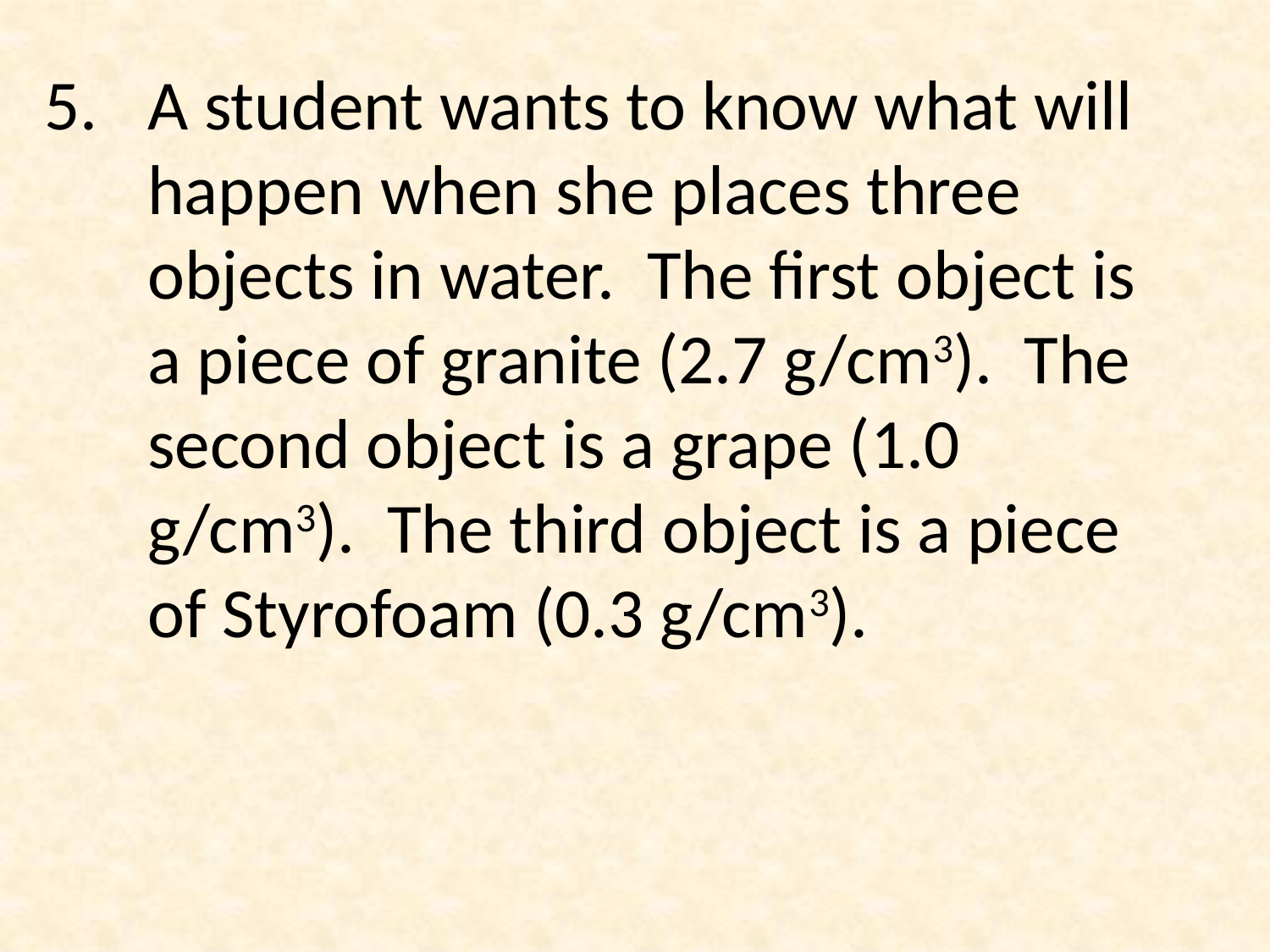

A student wants to know what will happen when she places three objects in water.  The first object is a piece of granite (2.7 g/cm3).  The second object is a grape (1.0 g/cm3).  The third object is a piece of Styrofoam (0.3 g/cm3).